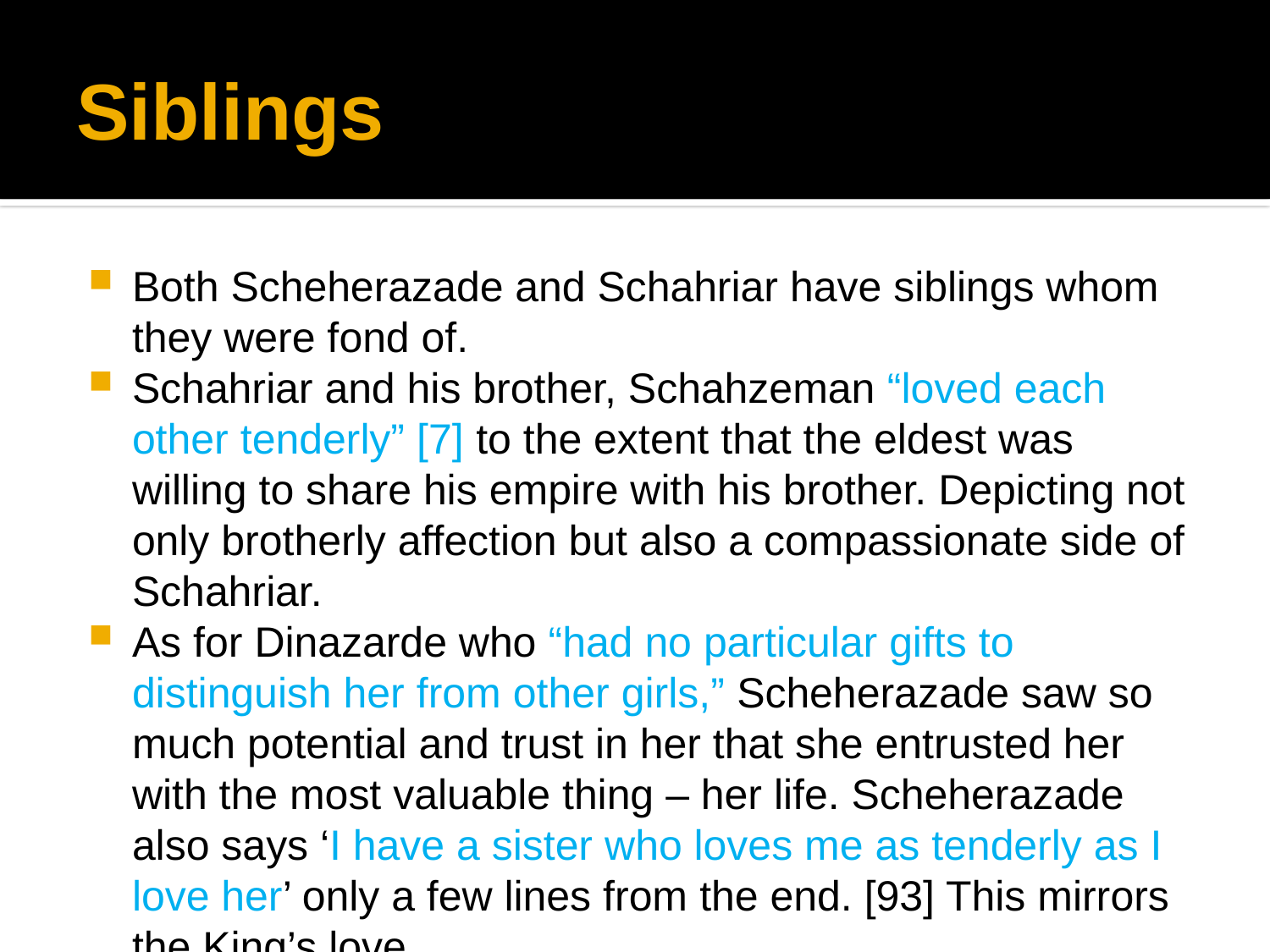

# Siblings
Both Scheherazade and Schahriar have siblings whom they were fond of.
Schahriar and his brother, Schahzeman “loved each other tenderly” [7] to the extent that the eldest was willing to share his empire with his brother. Depicting not only brotherly affection but also a compassionate side of Schahriar.
As for Dinazarde who “had no particular gifts to distinguish her from other girls,” Scheherazade saw so much potential and trust in her that she entrusted her with the most valuable thing – her life. Scheherazade also says ‘I have a sister who loves me as tenderly as I love her’ only a few lines from the end. [93] This mirrors the King’s love